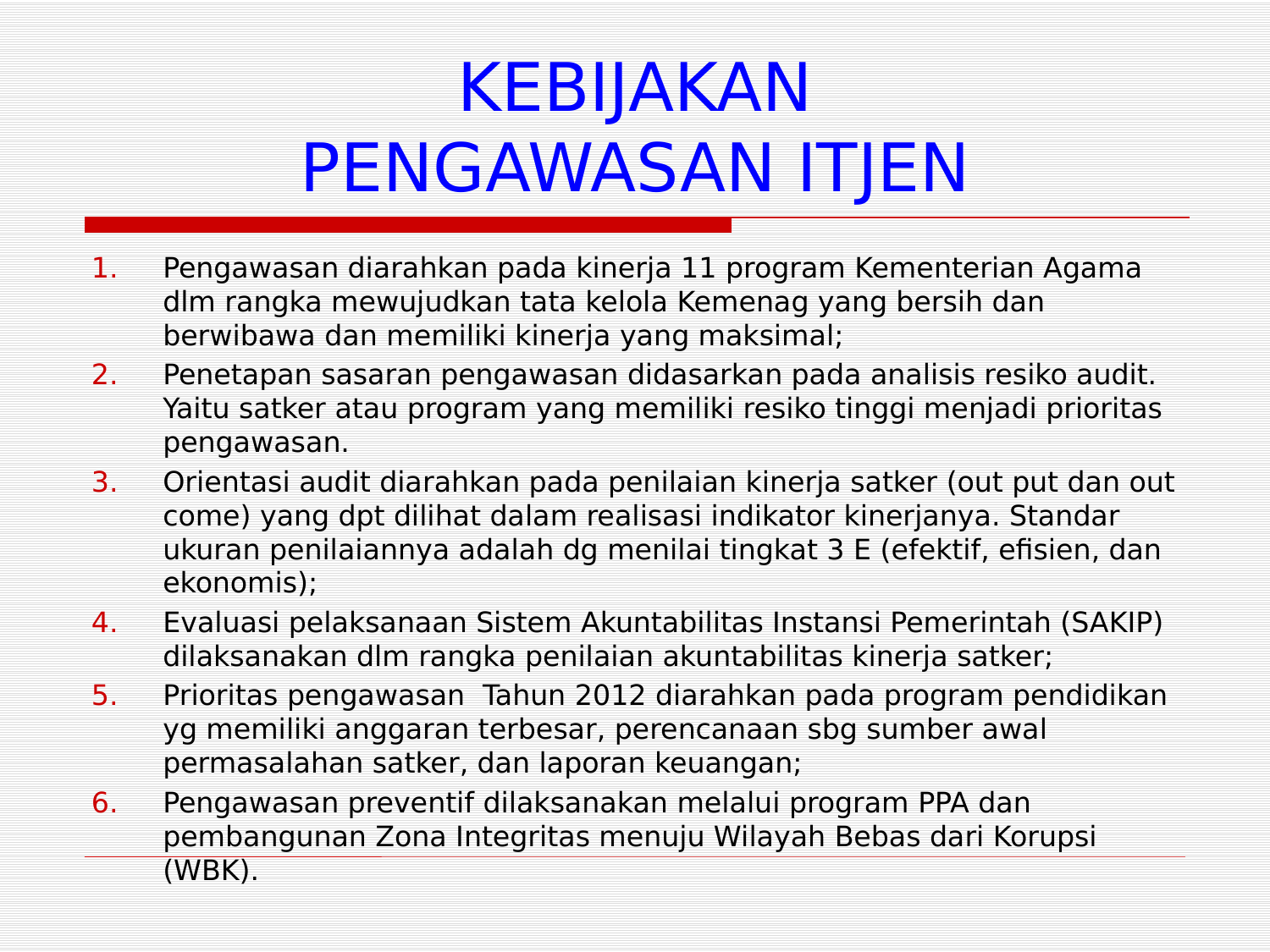

# KEBIJAKAN PENGAWASAN ITJEN
Pengawasan diarahkan pada kinerja 11 program Kementerian Agama dlm rangka mewujudkan tata kelola Kemenag yang bersih dan berwibawa dan memiliki kinerja yang maksimal;
Penetapan sasaran pengawasan didasarkan pada analisis resiko audit. Yaitu satker atau program yang memiliki resiko tinggi menjadi prioritas pengawasan.
Orientasi audit diarahkan pada penilaian kinerja satker (out put dan out come) yang dpt dilihat dalam realisasi indikator kinerjanya. Standar ukuran penilaiannya adalah dg menilai tingkat 3 E (efektif, efisien, dan ekonomis);
Evaluasi pelaksanaan Sistem Akuntabilitas Instansi Pemerintah (SAKIP) dilaksanakan dlm rangka penilaian akuntabilitas kinerja satker;
Prioritas pengawasan  Tahun 2012 diarahkan pada program pendidikan yg memiliki anggaran terbesar, perencanaan sbg sumber awal permasalahan satker, dan laporan keuangan;
Pengawasan preventif dilaksanakan melalui program PPA dan pembangunan Zona Integritas menuju Wilayah Bebas dari Korupsi (WBK).